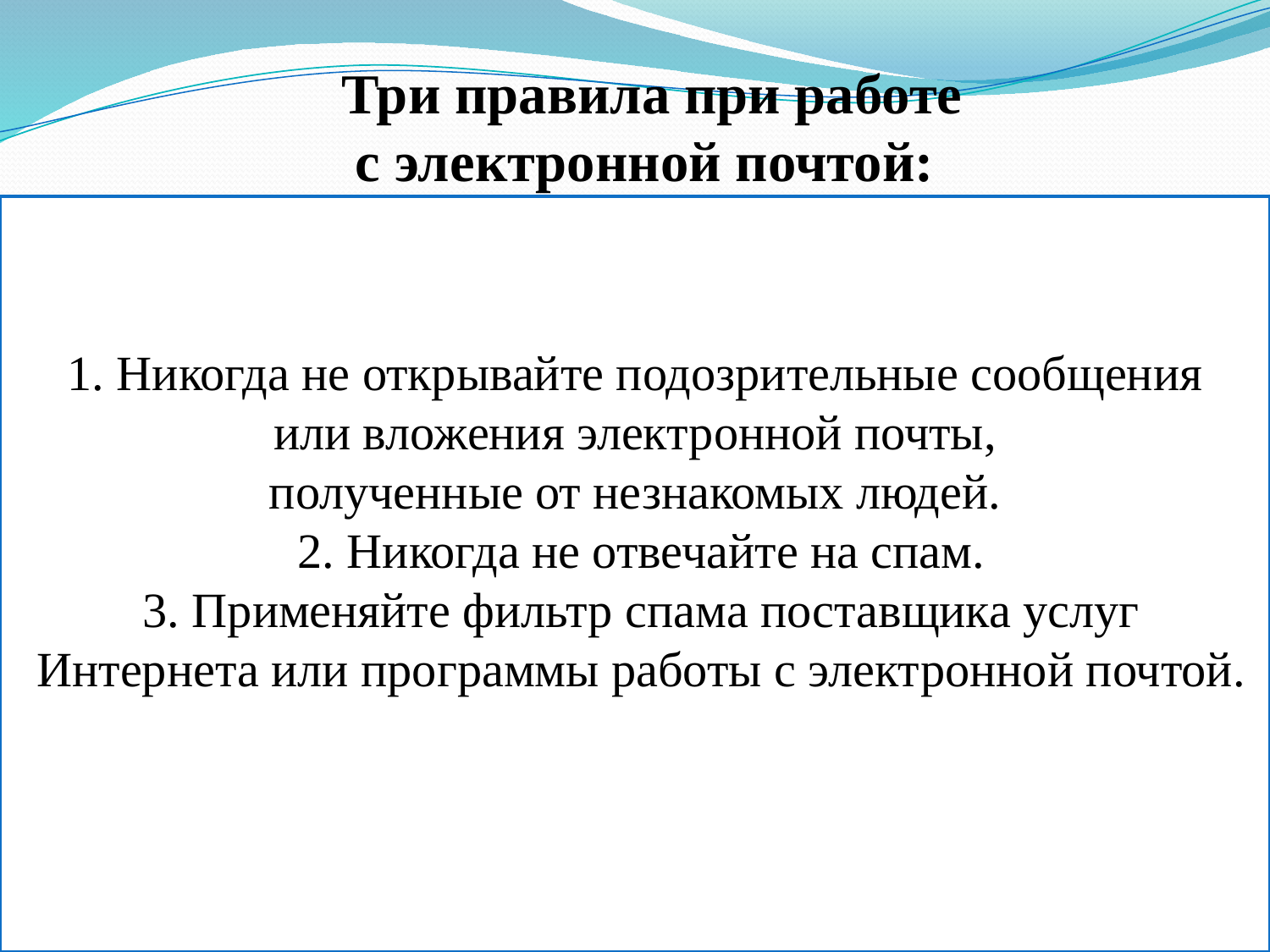

# Три правила при работе с электронной почтой:
1. Никогда не открывайте подозрительные сообщения
или вложения электронной почты,
полученные от незнакомых людей.
2. Никогда не отвечайте на спам.
3. Применяйте фильтр спама поставщика услуг
 Интернета или программы работы с электронной почтой.